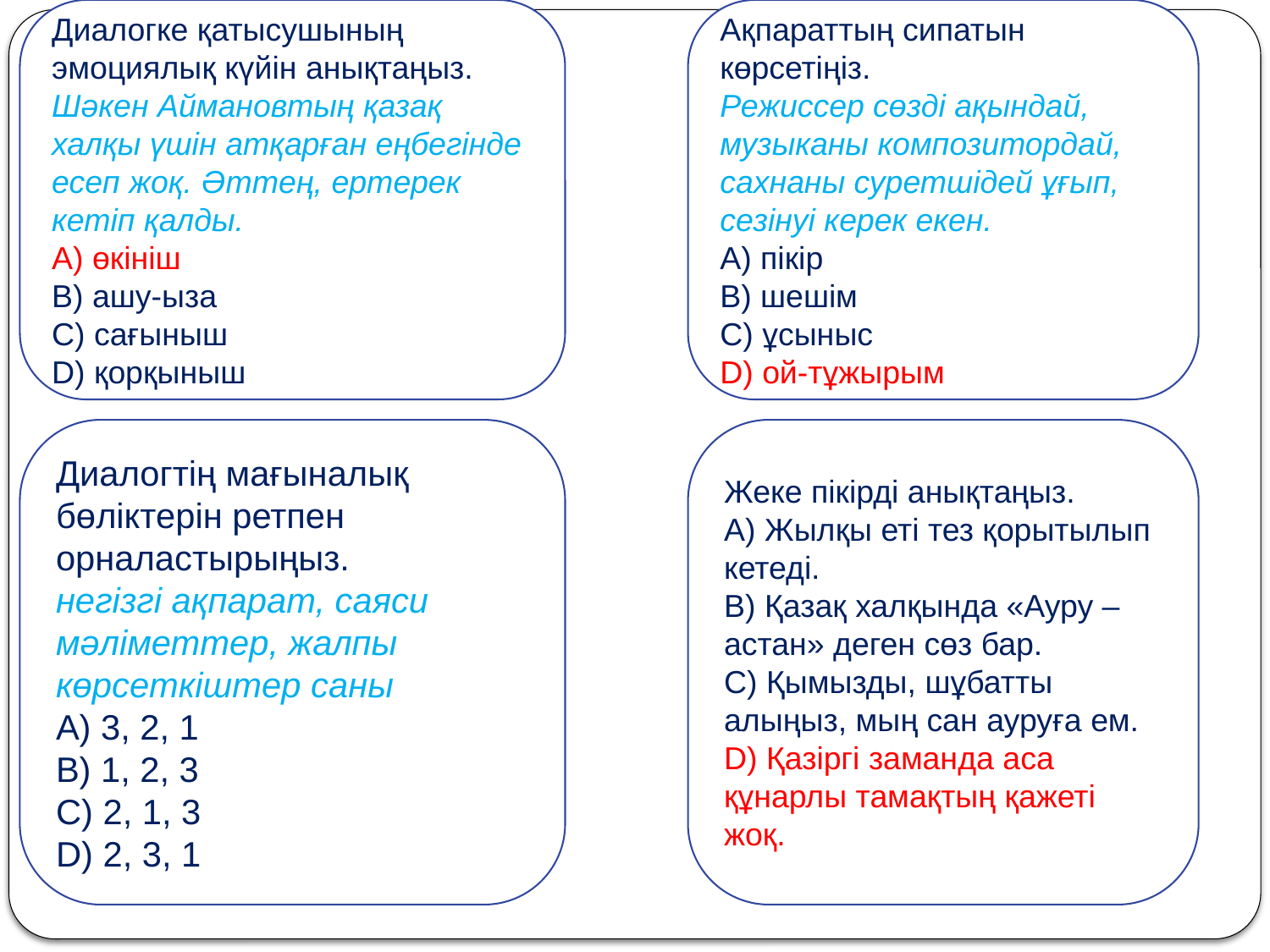

Диалогке қатысушының эмоциялық күйін анықтаңыз.
Шәкен Аймановтың қазақ халқы үшін атқарған еңбегінде есеп жоқ. Әттең, ертерек кетіп қалды.
A) өкініш
B) ашу-ыза
C) сағыныш
D) қорқыныш
Ақпараттың сипатын көрсетіңіз.
Режиссер сөзді ақындай, музыканы композитордай, сахнаны суретшідей ұғып, сезінуі керек екен.
A) пікір
B) шешім
C) ұсыныс
D) ой-тұжырым
Диалогтің мағыналық бөліктерін ретпен орналастырыңыз.
негізгі ақпарат, саяси мәліметтер, жалпы көрсеткіштер саны
A) 3, 2, 1
B) 1, 2, 3
C) 2, 1, 3
D) 2, 3, 1
Жеке пікірді анықтаңыз.
A) Жылқы еті тез қорытылып кетеді.
B) Қазақ халқында «Ауру – астан» деген сөз бар.
C) Қымызды, шұбатты алыңыз, мың сан ауруға ем.
D) Қазіргі заманда аса құнарлы тамақтың қажеті жоқ.